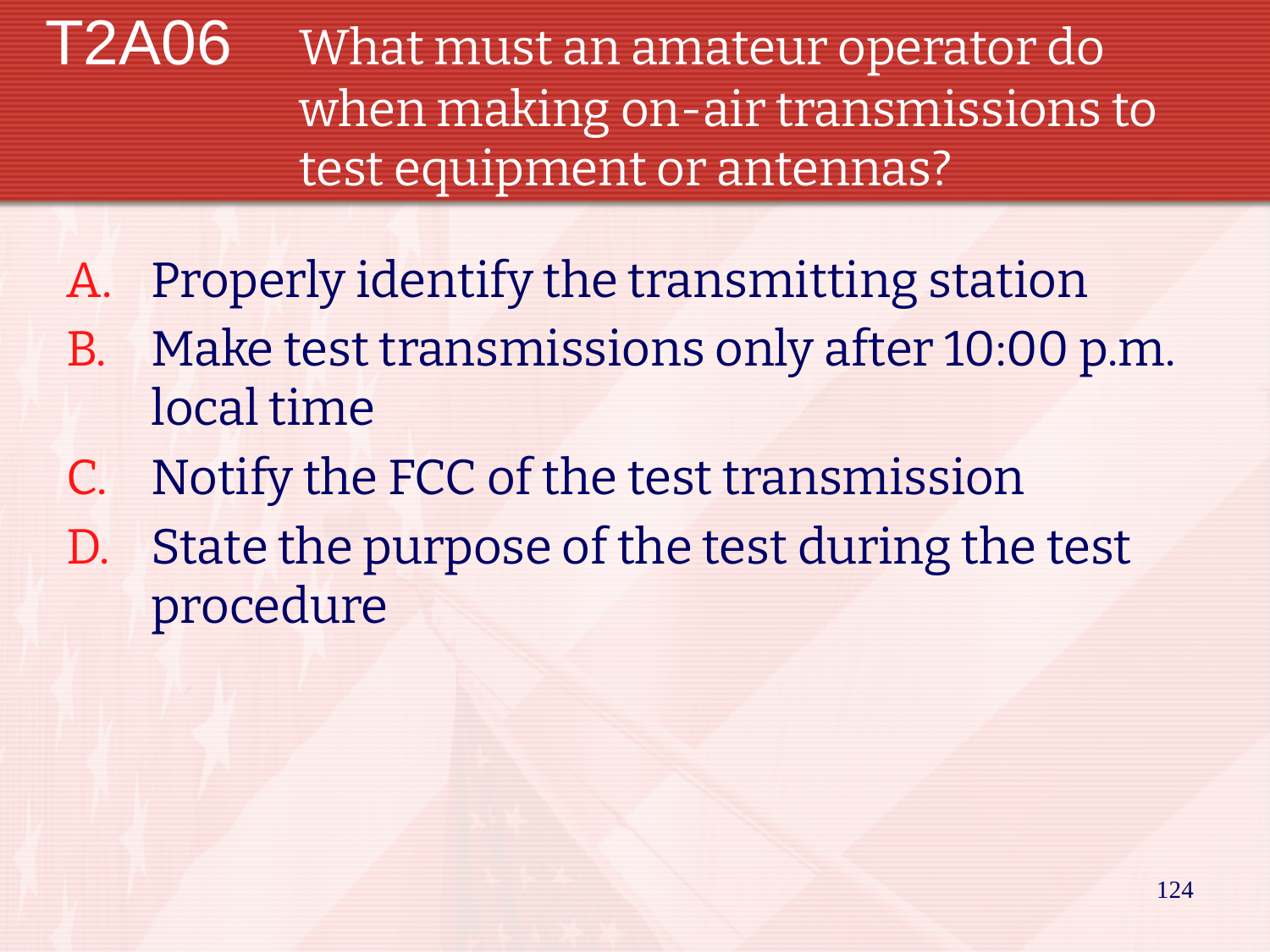

# T2A06	What must an amateur operator do 			when making on-air transmissions to 			test equipment or antennas?
Properly identify the transmitting station
Make test transmissions only after 10:00 p.m. local time
Notify the FCC of the test transmission
State the purpose of the test during the test procedure
124